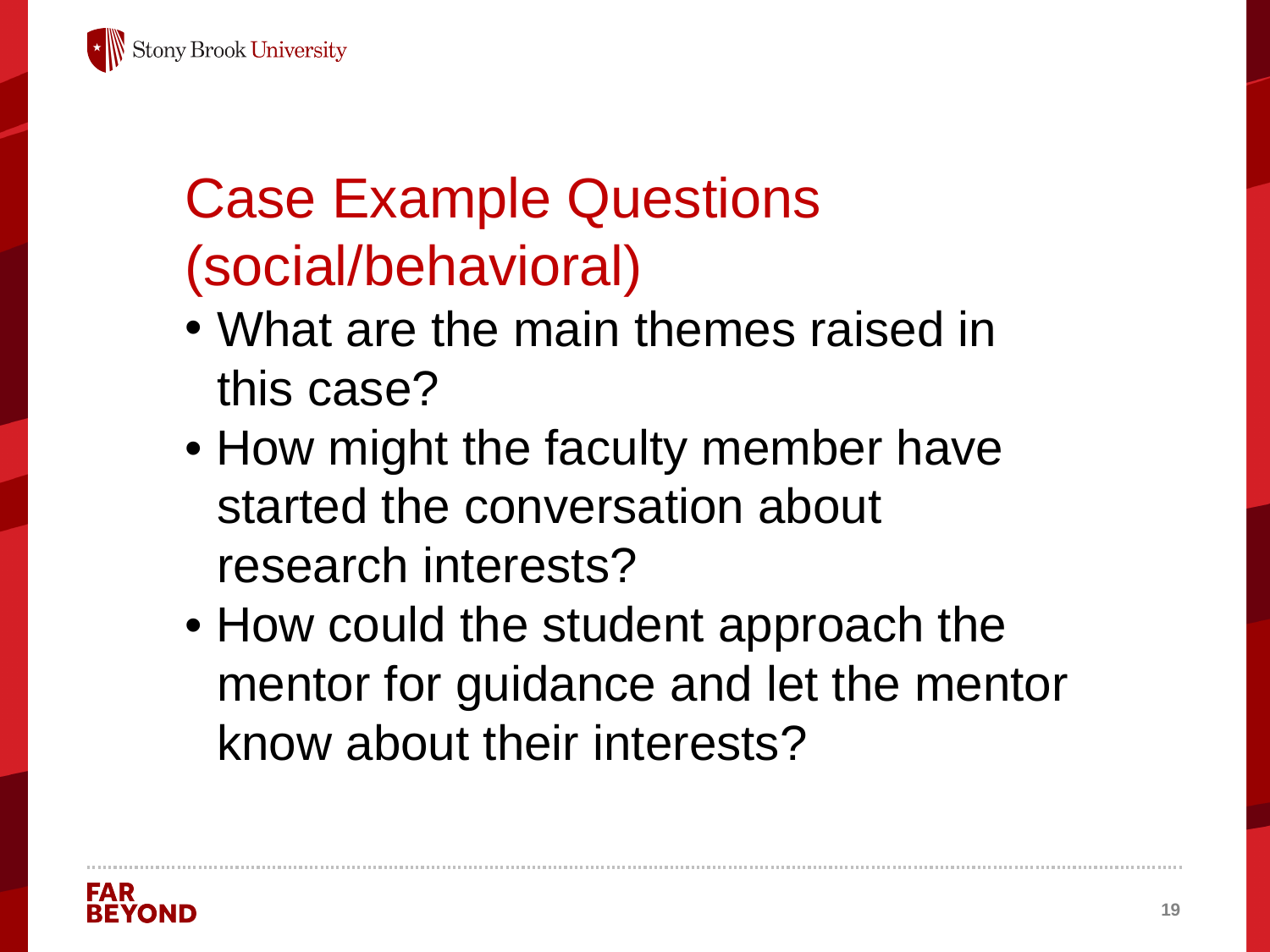

Case Example Questions (social/behavioral)
What are the main themes raised in this case?
• How might the faculty member have started the conversation about research interests?
• How could the student approach the mentor for guidance and let the mentor know about their interests?
19